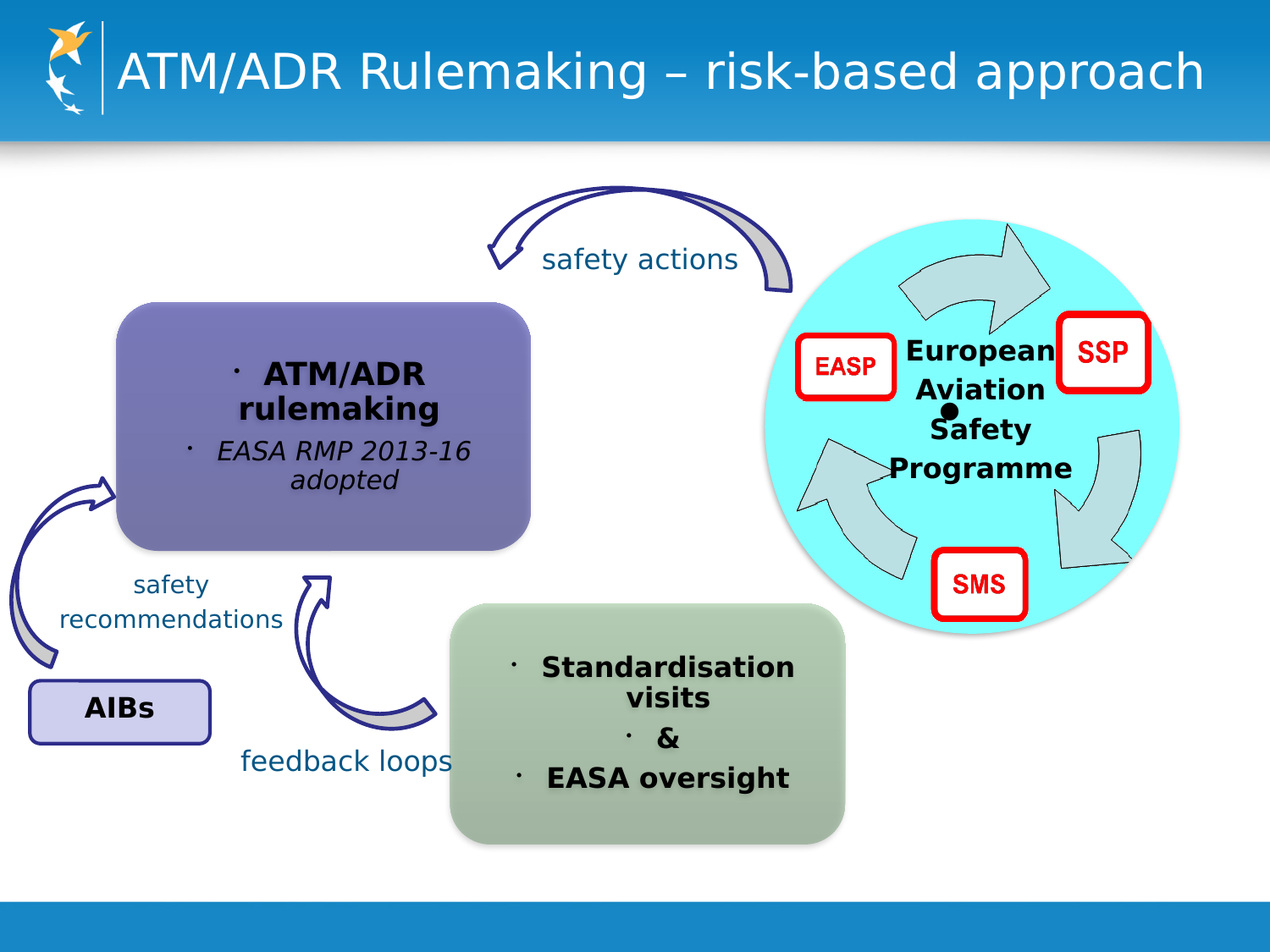

# ATM/ADR Rulemaking – risk-based approach
ATM/ADR rulemaking
EASA RMP 2013-16 adopted
Standardisation visits
&
EASA oversight

safety actions
European
Aviation
Safety
Programme

safety
recommendations

AIBs
feedback loops